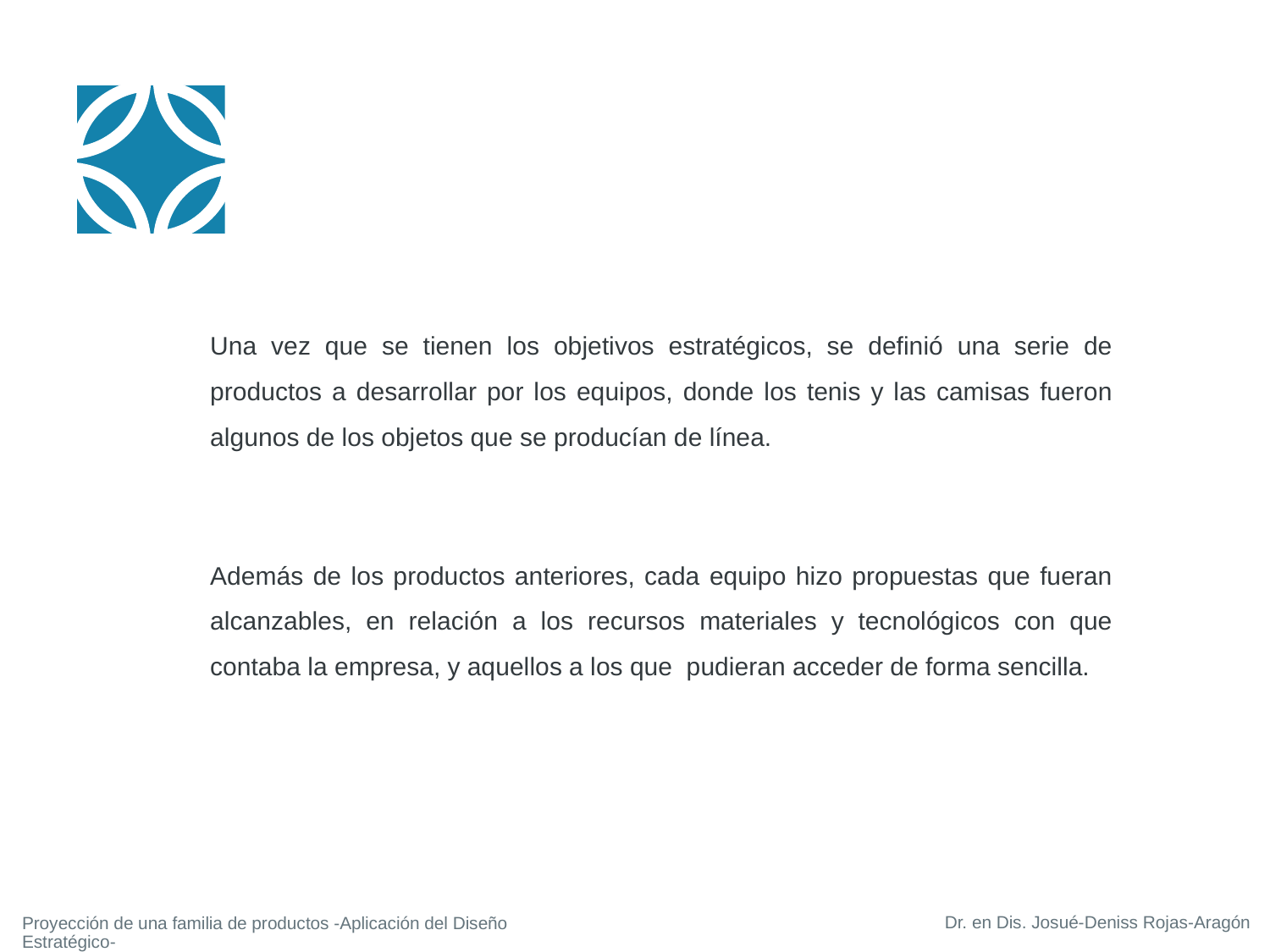

Una vez que se tienen los objetivos estratégicos, se definió una serie de productos a desarrollar por los equipos, donde los tenis y las camisas fueron algunos de los objetos que se producían de línea.

Además de los productos anteriores, cada equipo hizo propuestas que fueran alcanzables, en relación a los recursos materiales y tecnológicos con que contaba la empresa, y aquellos a los que  pudieran acceder de forma sencilla.